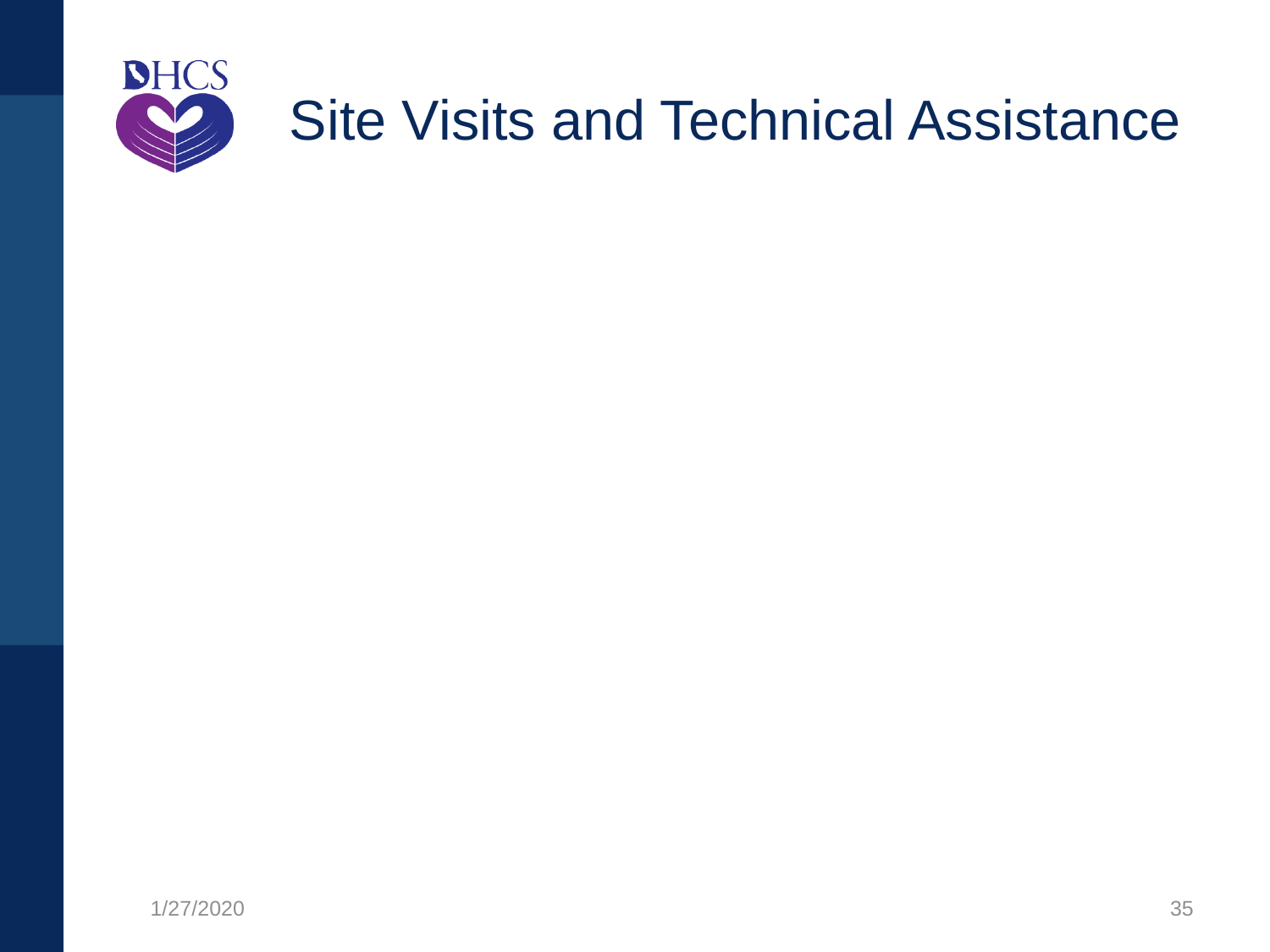

# Site Visits and Technical Assistance
1/27/2020
35